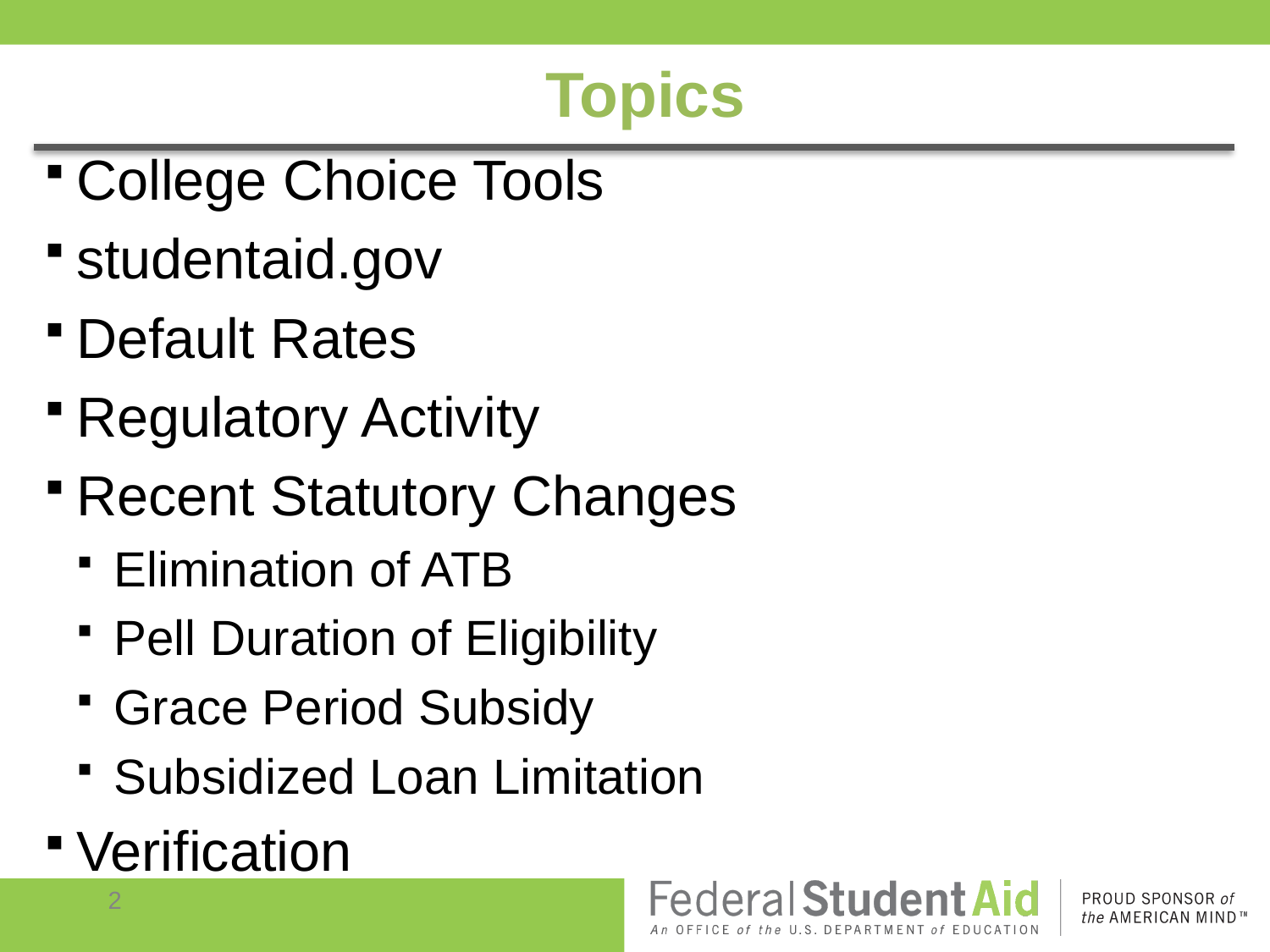

# Topics
College Choice Tools
studentaid.gov
Default Rates
Regulatory Activity
Recent Statutory Changes
 Elimination of ATB
 Pell Duration of Eligibility
 Grace Period Subsidy
 Subsidized Loan Limitation
Verification

2